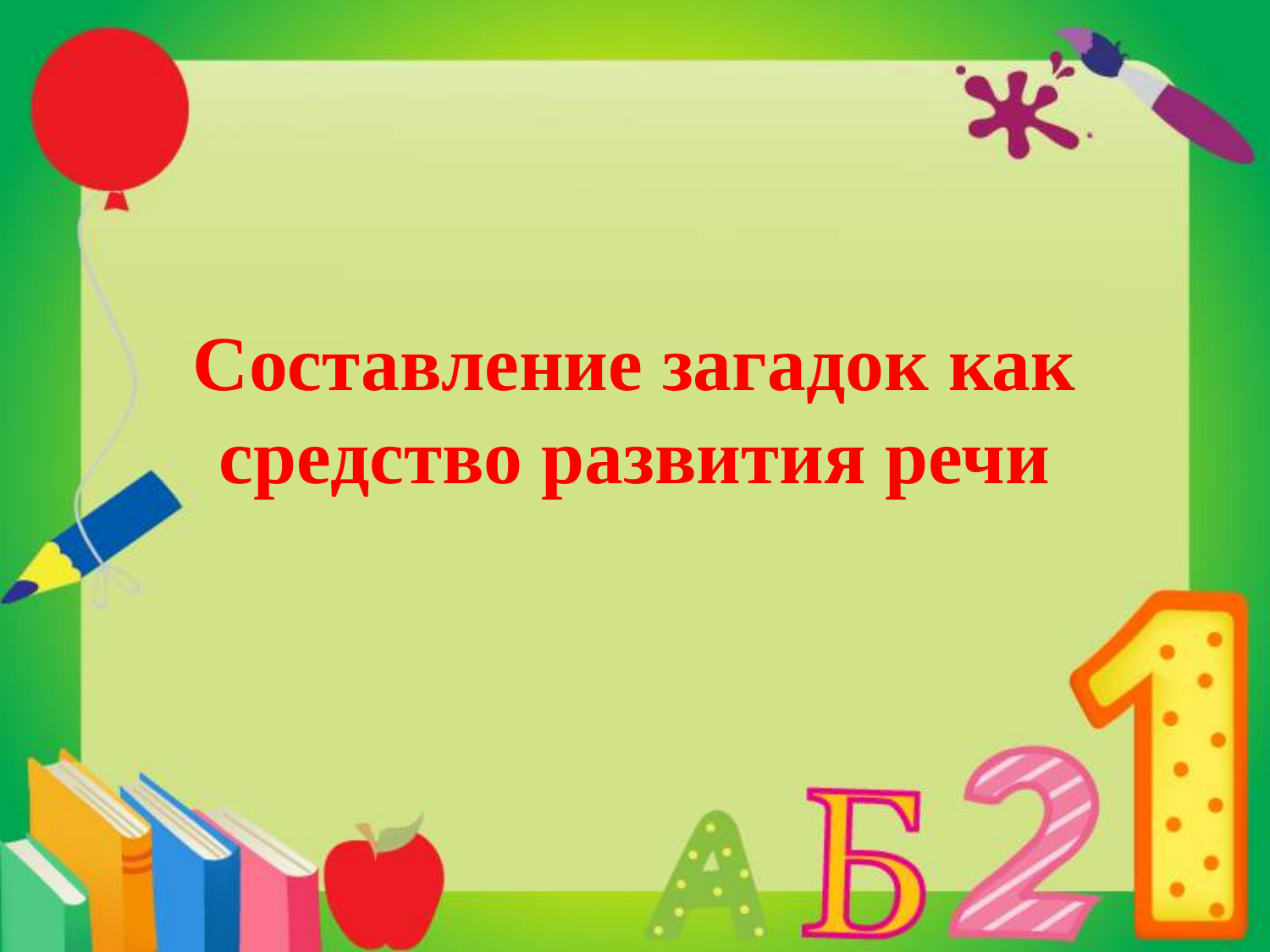

# Составление загадок как средство развития речи